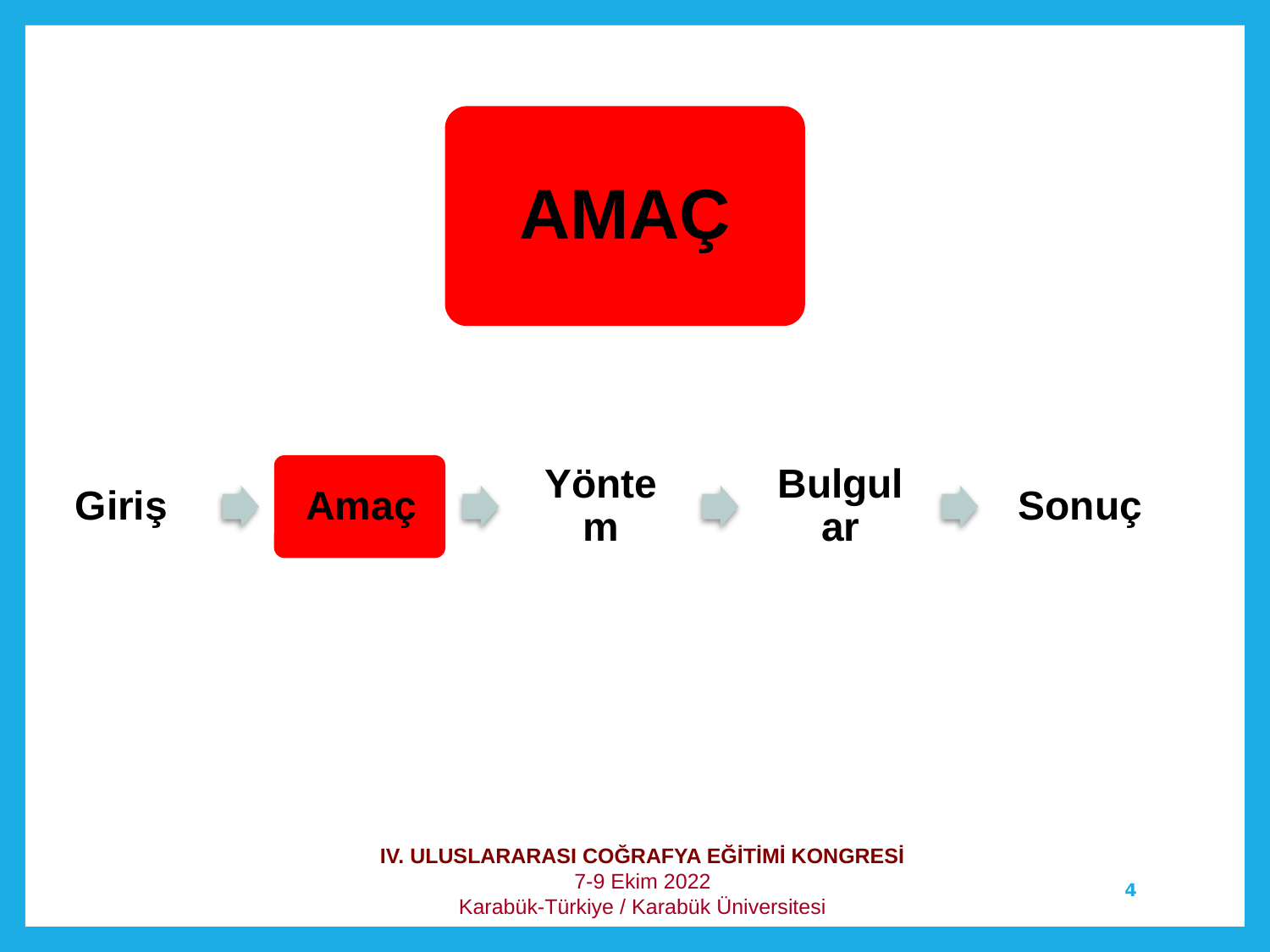

AMAÇ
Giriş

Amaç

Yöntem

Bulgular

Sonuç
IV. ULUSLARARASI COĞRAFYA EĞİTİMİ KONGRESİ
7-9 Ekim 2022
Karabük-Türkiye / Karabük Üniversitesi

4